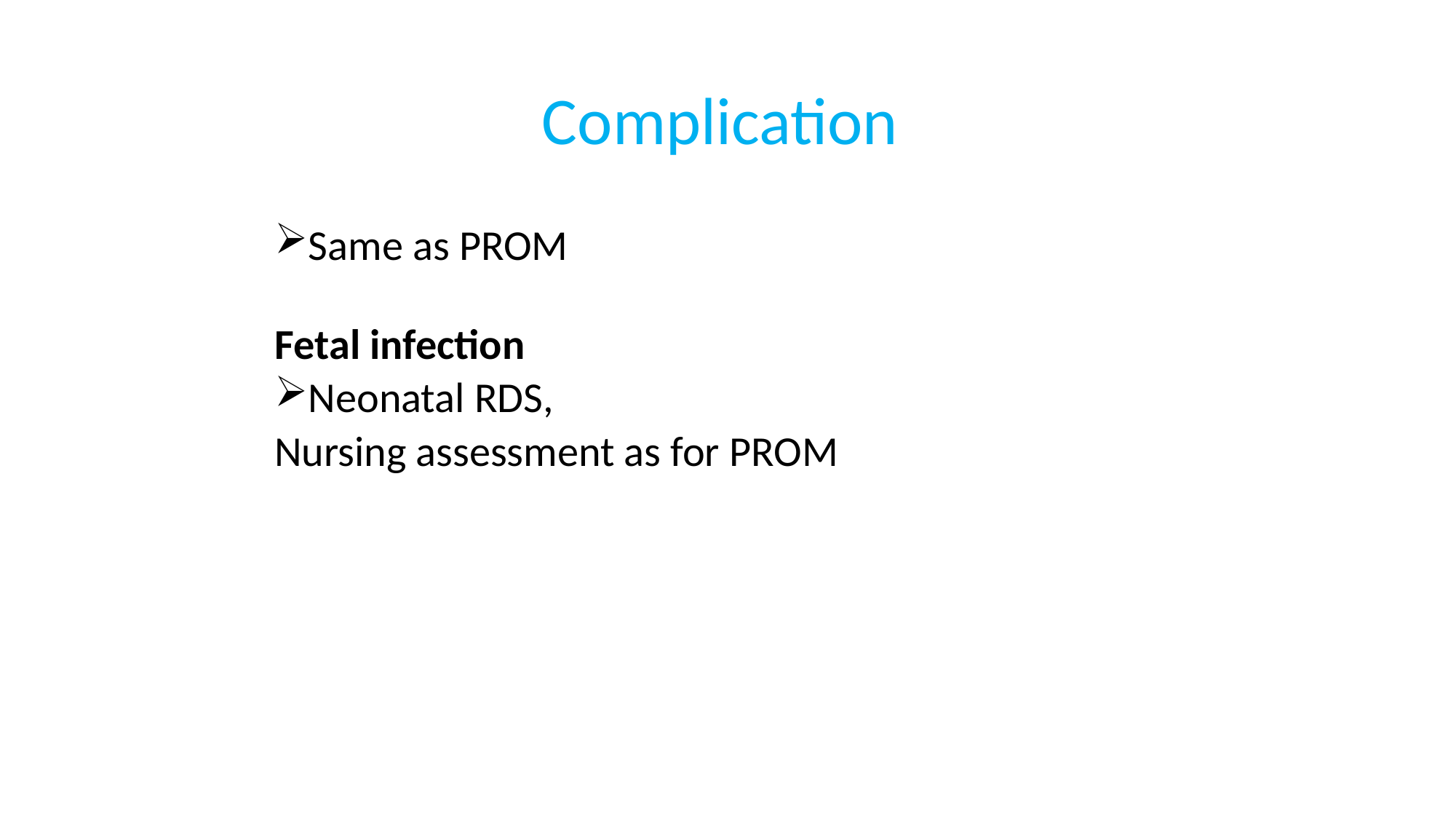

# Complication
Same as PROM
Fetal infection
Neonatal RDS,
Nursing assessment as for PROM

195